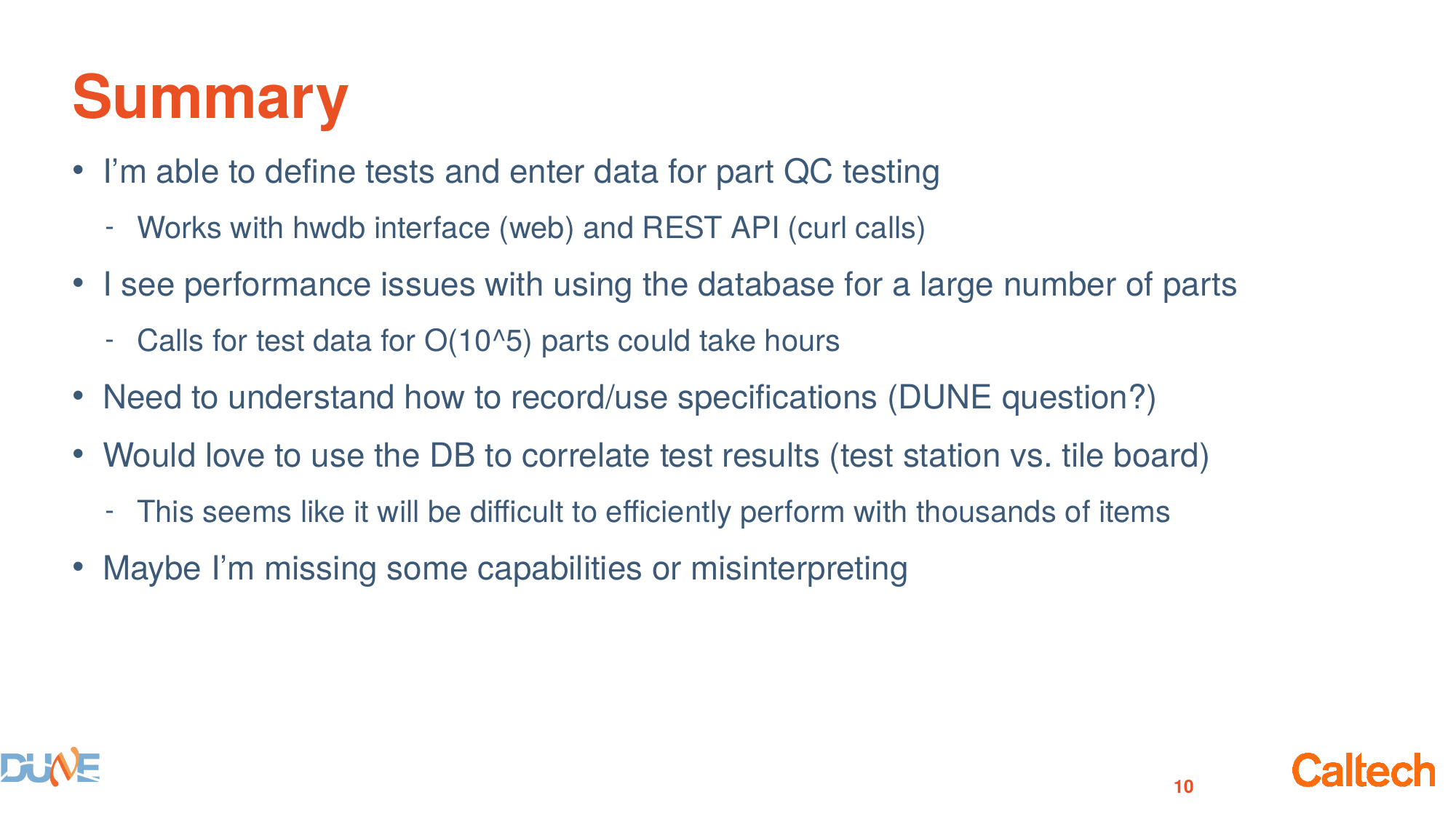

# Summary
I’m able to define tests and enter data for part QC testing
Works with hwdb interface (web) and REST API (curl calls)
I see performance issues with using the database for a large number of parts
Calls for test data for O(10^5) parts could take hours
Need to understand how to record/use specifications (DUNE question?)
Would love to use the DB to correlate test results (test station vs. tile board)
This seems like it will be difficult to efficiently perform with thousands of items
Maybe I’m missing some capabilities or misinterpreting
10